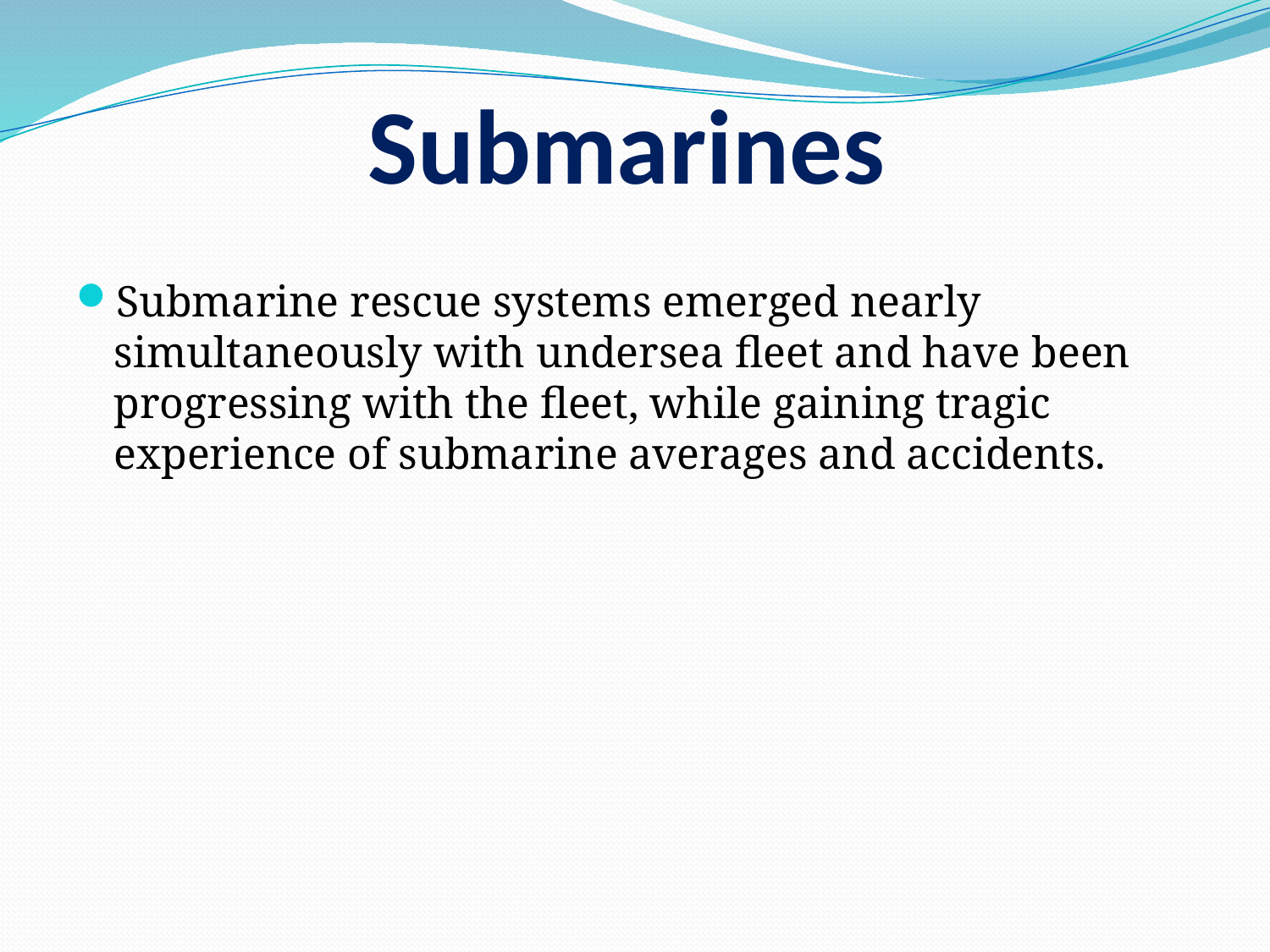

# Submarines
Submarine rescue systems emerged nearly simultaneously with undersea fleet and have been progressing with the fleet, while gaining tragic experience of submarine averages and accidents.